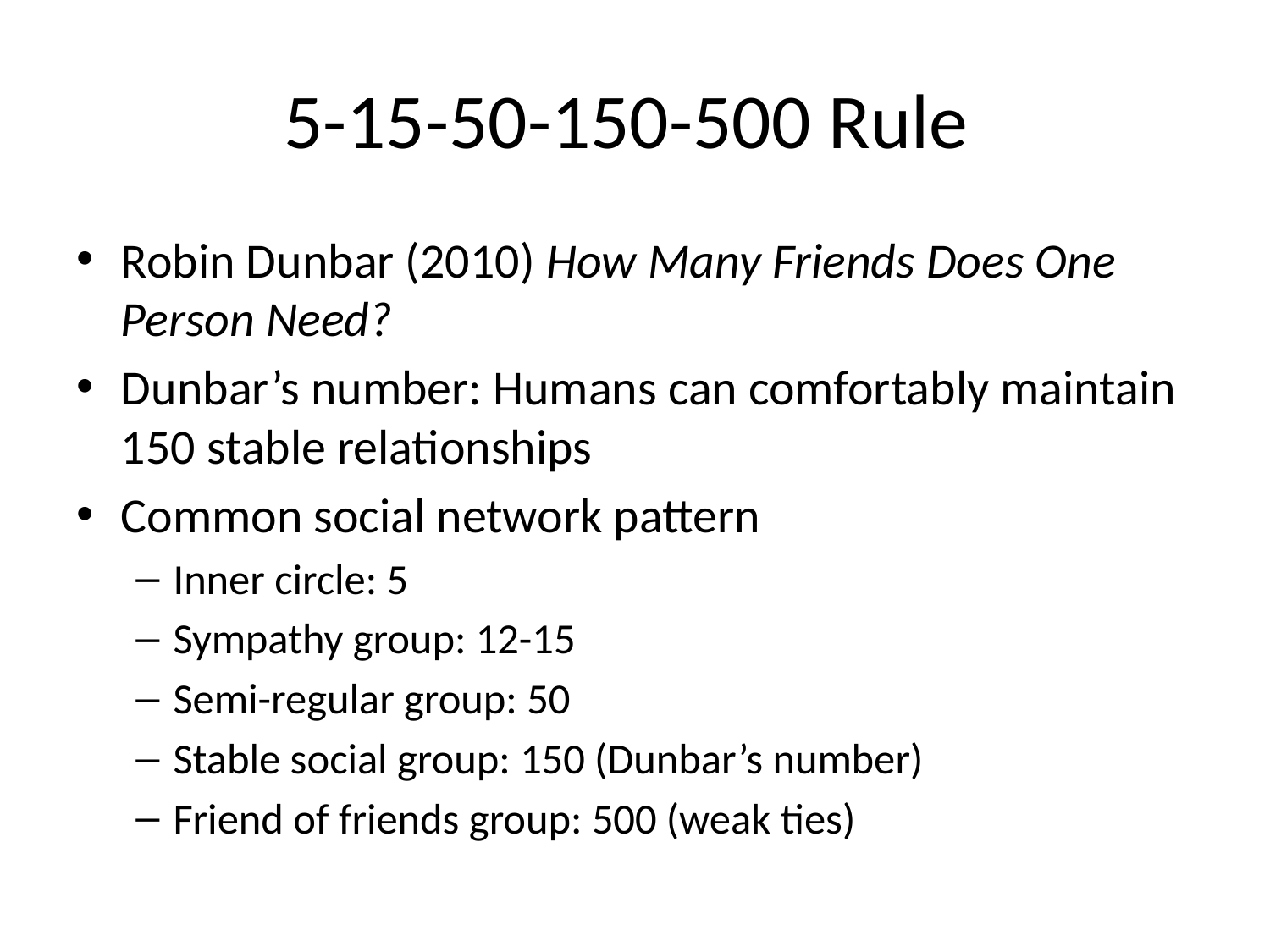

# 5-15-50-150-500 Rule
Robin Dunbar (2010) How Many Friends Does One Person Need?
Dunbar’s number: Humans can comfortably maintain 150 stable relationships
Common social network pattern
Inner circle: 5
Sympathy group: 12-15
Semi-regular group: 50
Stable social group: 150 (Dunbar’s number)
Friend of friends group: 500 (weak ties)